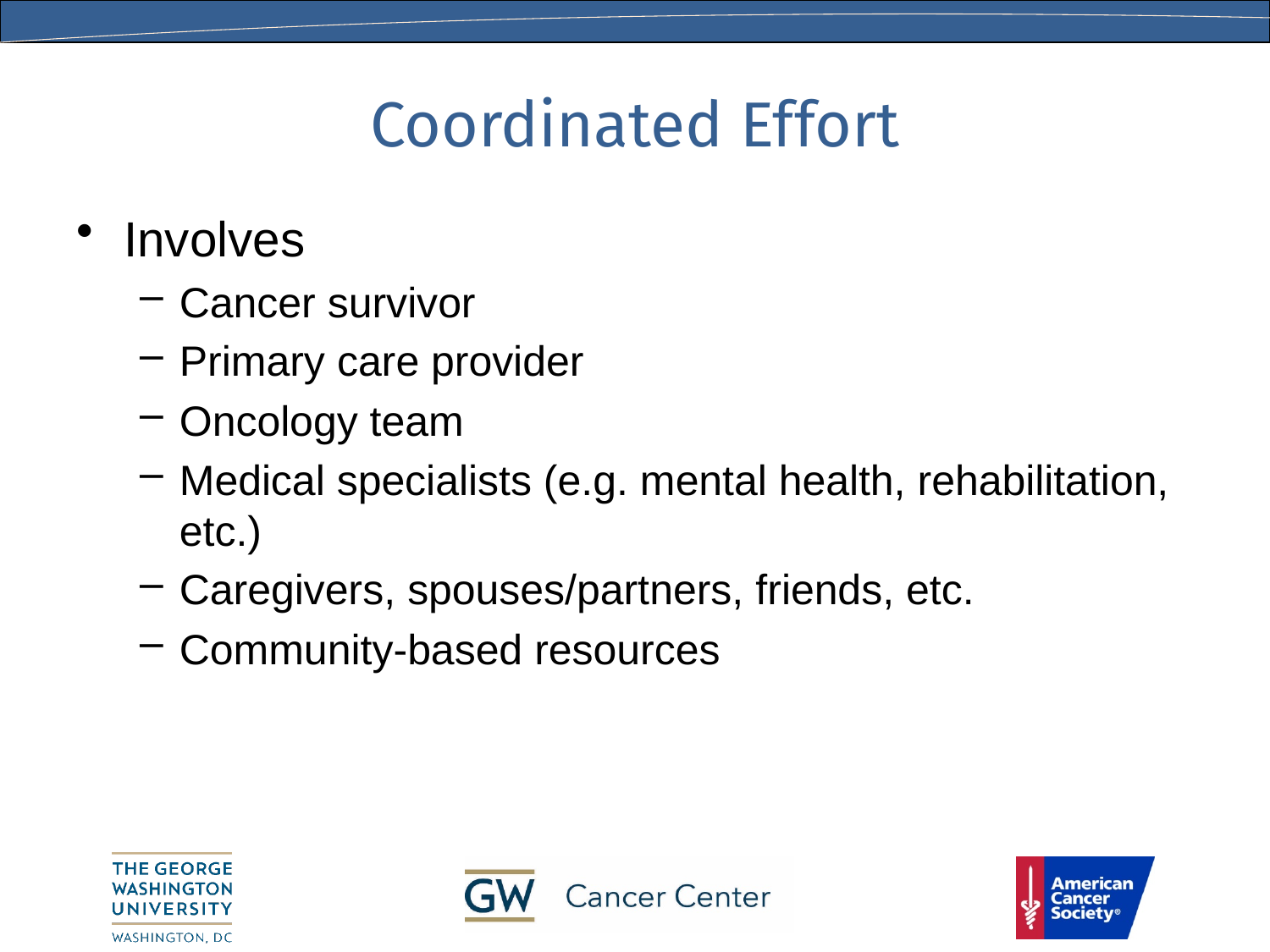

# Coordinated Effort
Involves
Cancer survivor
Primary care provider
Oncology team
Medical specialists (e.g. mental health, rehabilitation, etc.)
Caregivers, spouses/partners, friends, etc.
Community-based resources